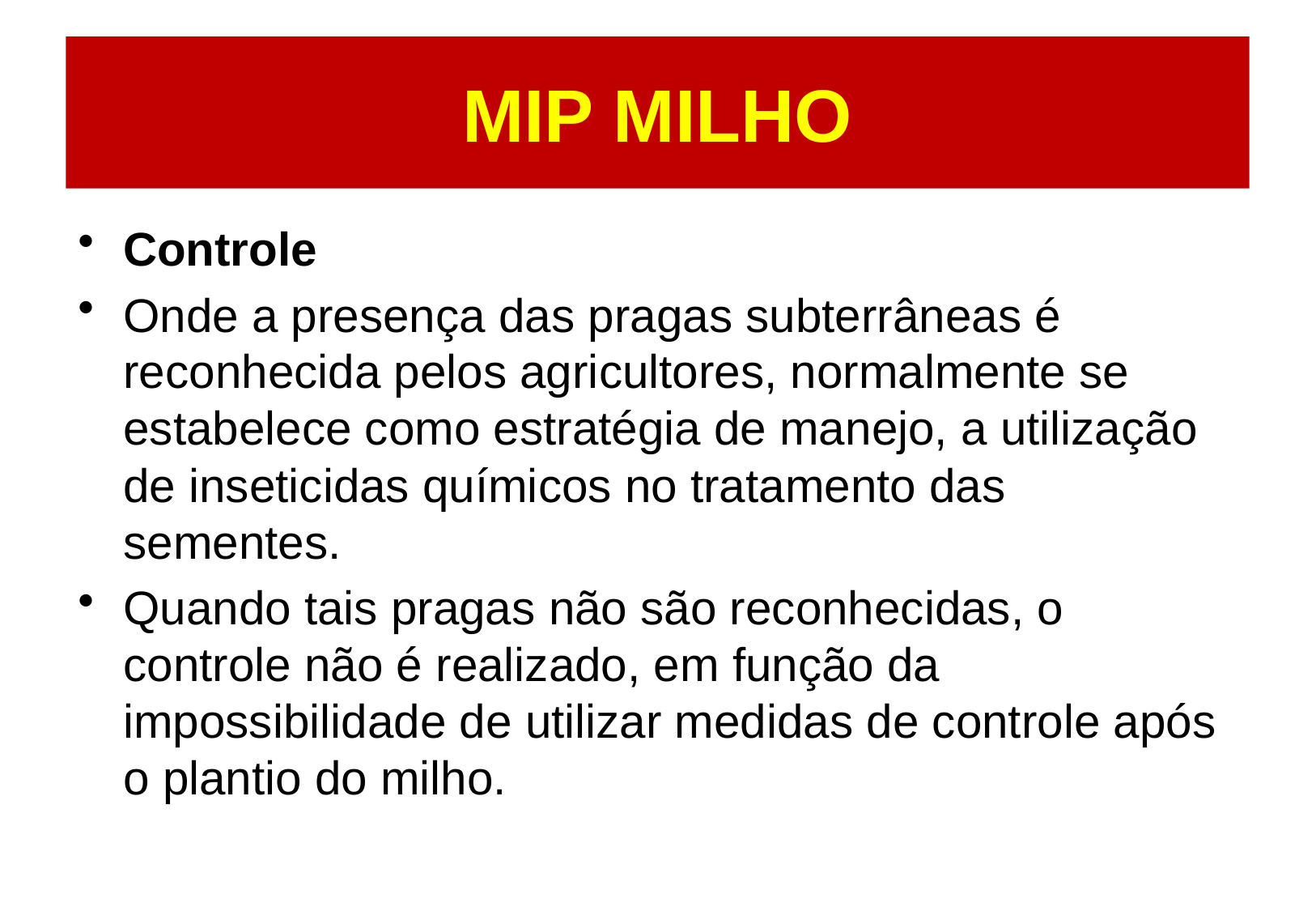

# MIP MILHO
Controle
Onde a presença das pragas subterrâneas é reconhecida pelos agricultores, normalmente se estabelece como estratégia de manejo, a utilização de inseticidas químicos no tratamento das sementes.
Quando tais pragas não são reconhecidas, o controle não é realizado, em função da impossibilidade de utilizar medidas de controle após o plantio do milho.